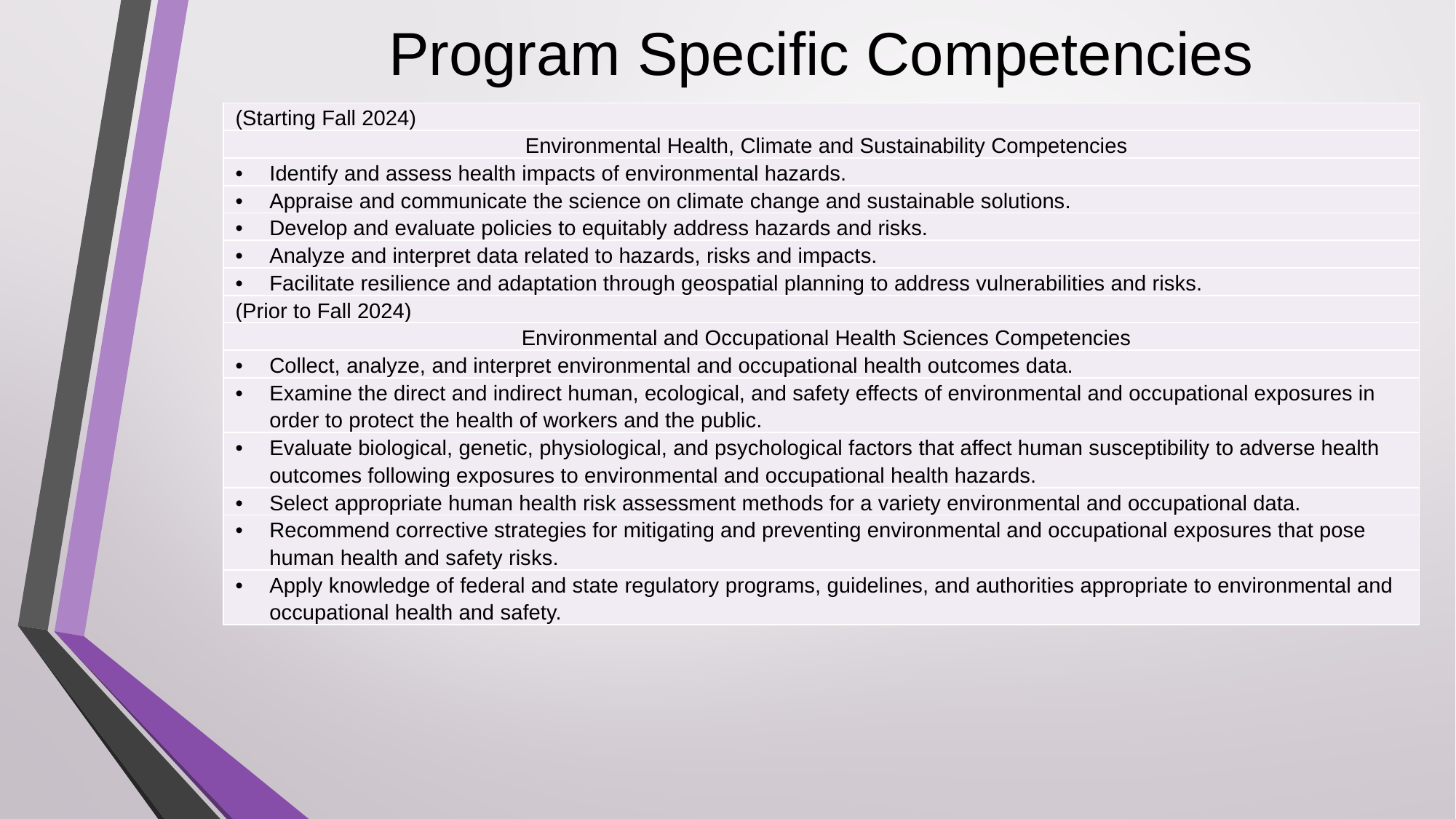

# Program Specific Competencies
| (Starting Fall 2024) |
| --- |
| Environmental Health, Climate and Sustainability Competencies |
| Identify and assess health impacts of environmental hazards. |
| Appraise and communicate the science on climate change and sustainable solutions. |
| Develop and evaluate policies to equitably address hazards and risks. |
| Analyze and interpret data related to hazards, risks and impacts. |
| Facilitate resilience and adaptation through geospatial planning to address vulnerabilities and risks. |
| (Prior to Fall 2024) |
| Environmental and Occupational Health Sciences Competencies |
| Collect, analyze, and interpret environmental and occupational health outcomes data. |
| Examine the direct and indirect human, ecological, and safety effects of environmental and occupational exposures in order to protect the health of workers and the public. |
| Evaluate biological, genetic, physiological, and psychological factors that affect human susceptibility to adverse health outcomes following exposures to environmental and occupational health hazards. |
| Select appropriate human health risk assessment methods for a variety environmental and occupational data. |
| Recommend corrective strategies for mitigating and preventing environmental and occupational exposures that pose human health and safety risks. |
| Apply knowledge of federal and state regulatory programs, guidelines, and authorities appropriate to environmental and occupational health and safety. |